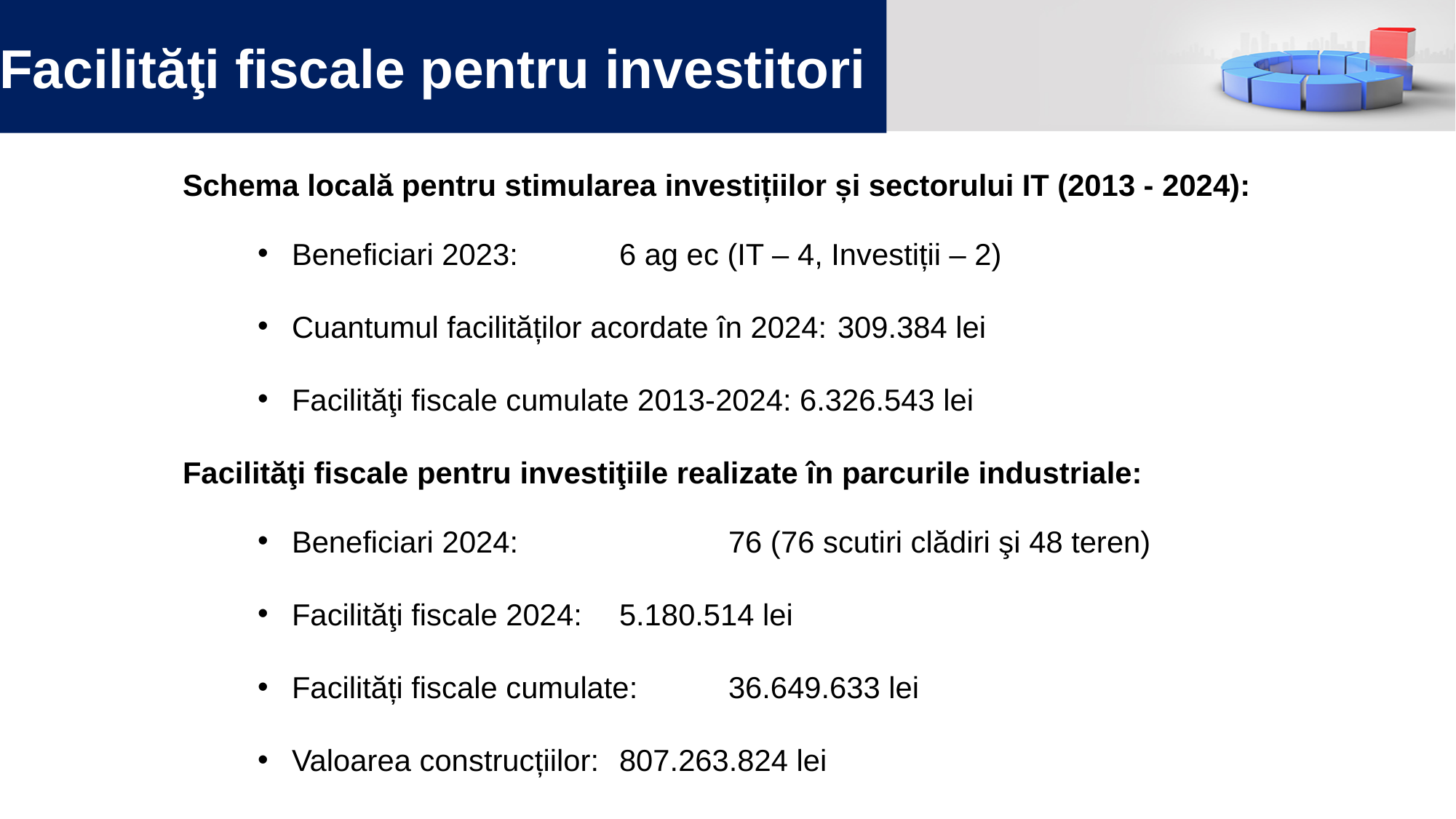

# Facilităţi fiscale pentru investitori
Schema locală pentru stimularea investițiilor și sectorului IT (2013 - 2024):

Beneficiari 2023: 	6 ag ec (IT – 4, Investiții – 2)

Cuantumul facilităților acordate în 2024:	309.384 lei

Facilităţi fiscale cumulate 2013-2024: 6.326.543 lei

Facilităţi fiscale pentru investiţiile realizate în parcurile industriale:

Beneficiari 2024: 		76 (76 scutiri clădiri şi 48 teren)

Facilităţi fiscale 2024: 	5.180.514 lei

Facilități fiscale cumulate:	36.649.633 lei

Valoarea construcțiilor: 	807.263.824 lei